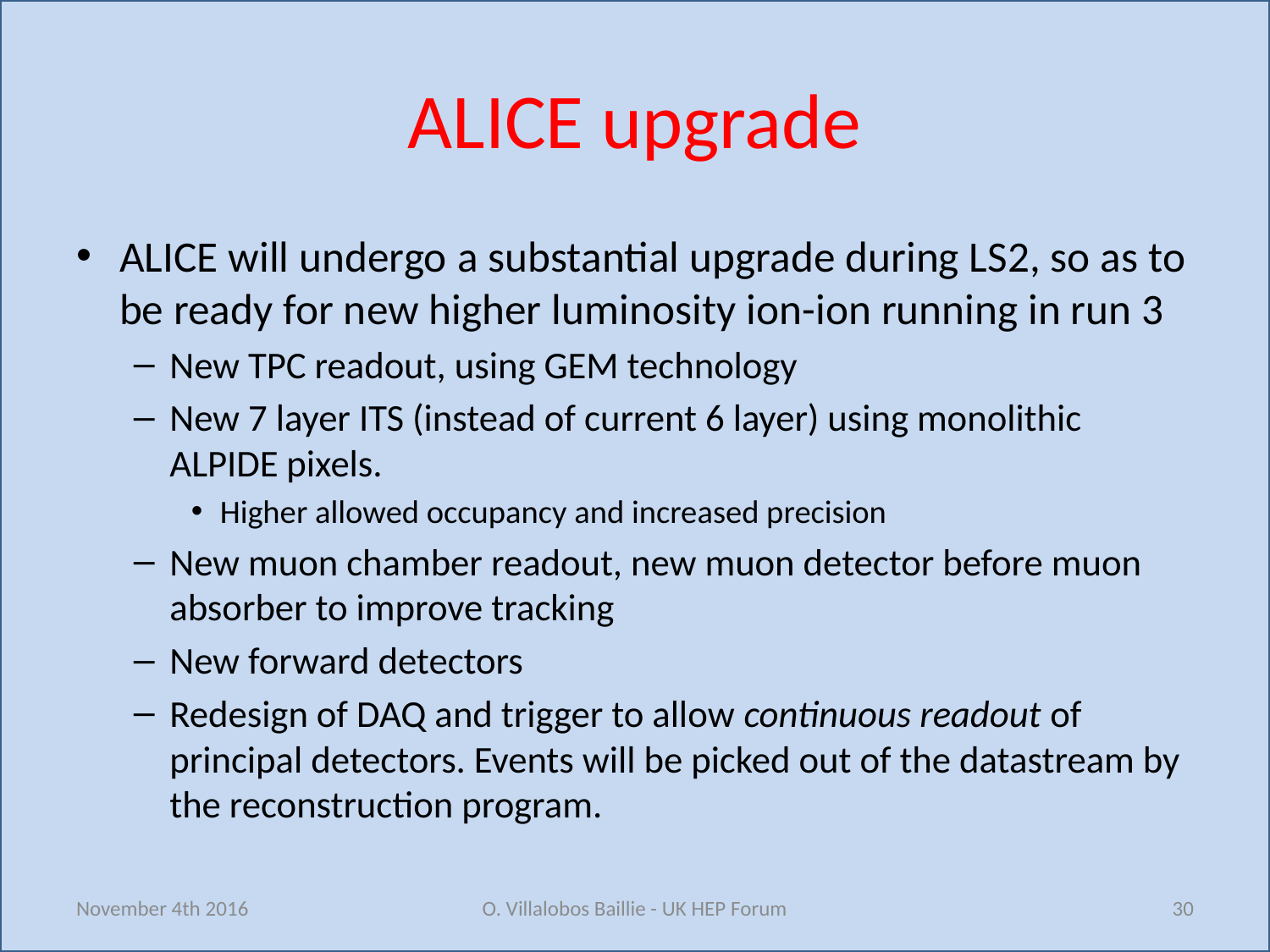

# ALICE upgrade
ALICE will undergo a substantial upgrade during LS2, so as to be ready for new higher luminosity ion-ion running in run 3
New TPC readout, using GEM technology
New 7 layer ITS (instead of current 6 layer) using monolithic ALPIDE pixels.
Higher allowed occupancy and increased precision
New muon chamber readout, new muon detector before muon absorber to improve tracking
New forward detectors
Redesign of DAQ and trigger to allow continuous readout of principal detectors. Events will be picked out of the datastream by the reconstruction program.
November 4th 2016
O. Villalobos Baillie - UK HEP Forum
30